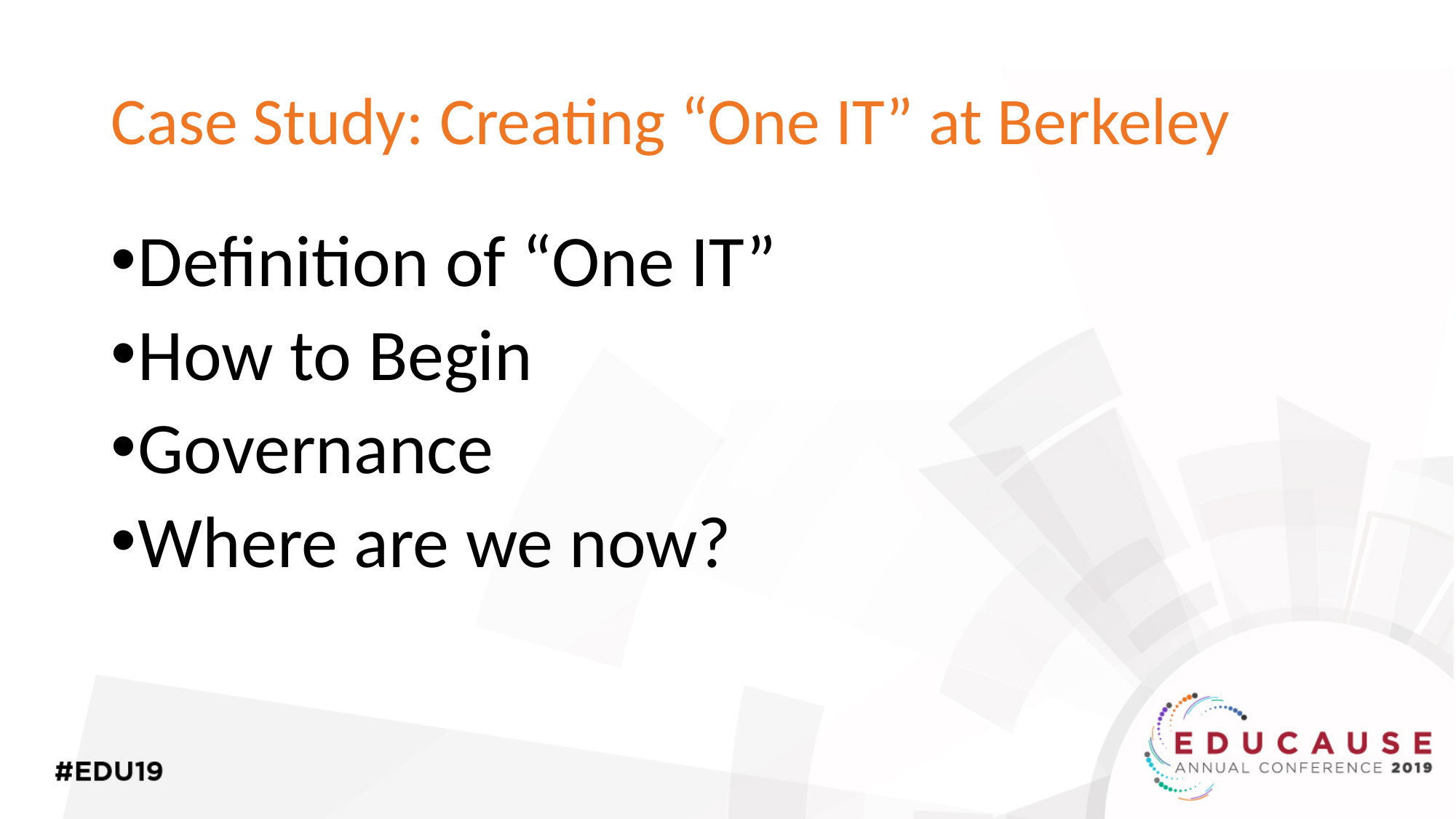

# Case Study: Creating “One IT” at Berkeley
Definition of “One IT”
How to Begin
Governance
Where are we now?